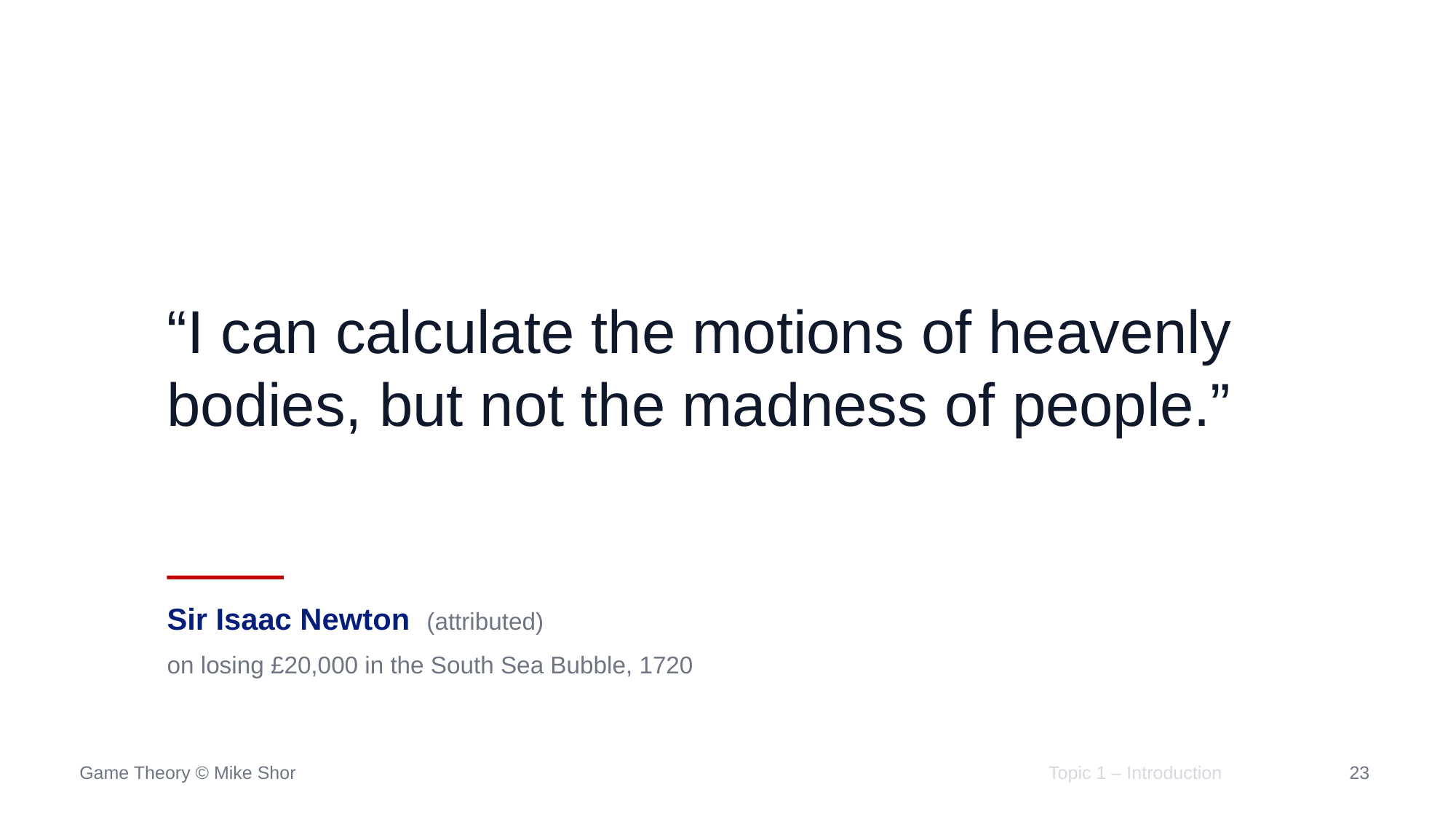

“I can calculate the motions of heavenly bodies, but not the madness of people.”
Sir Isaac Newton  (attributed)
on losing £20,000 in the South Sea Bubble, 1720
Topic 1 – Introduction
23